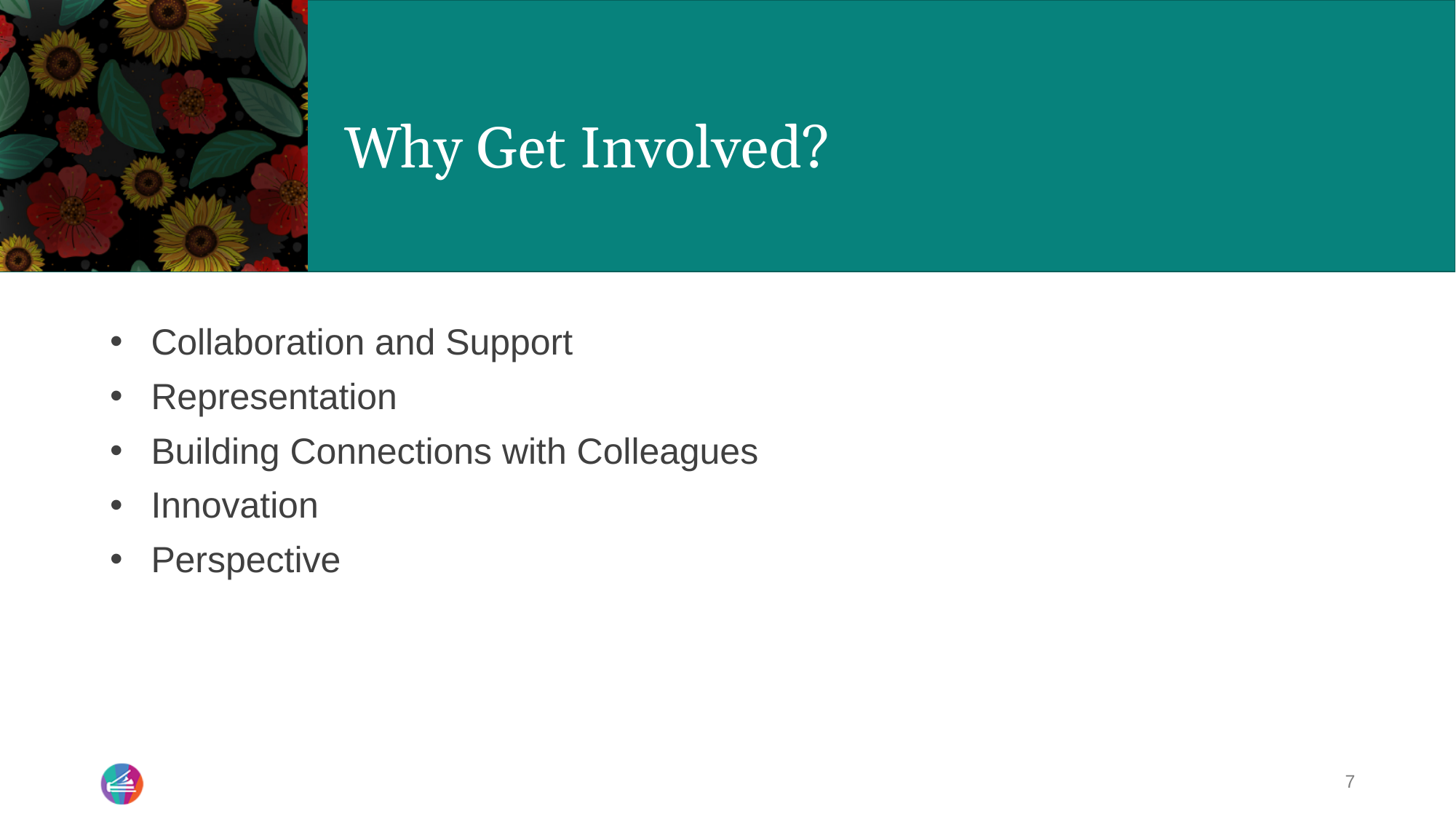

# Why Get Involved?
Collaboration and Support
Representation
Building Connections with Colleagues
Innovation
Perspective

7